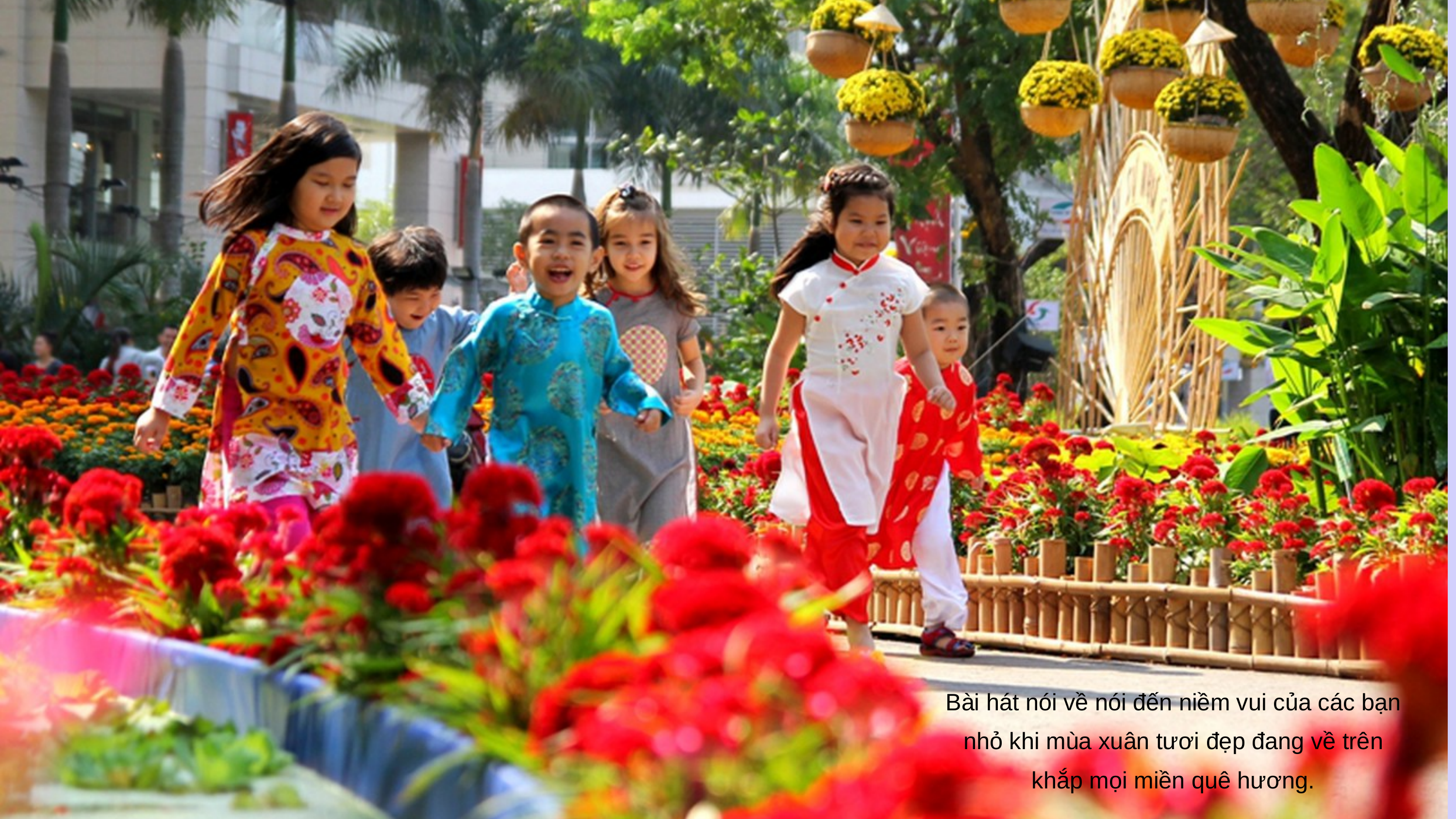

Bài hát nói về nói đến niềm vui của các bạn nhỏ khi mùa xuân tươi đẹp đang về trên khắp mọi miền quê hương.